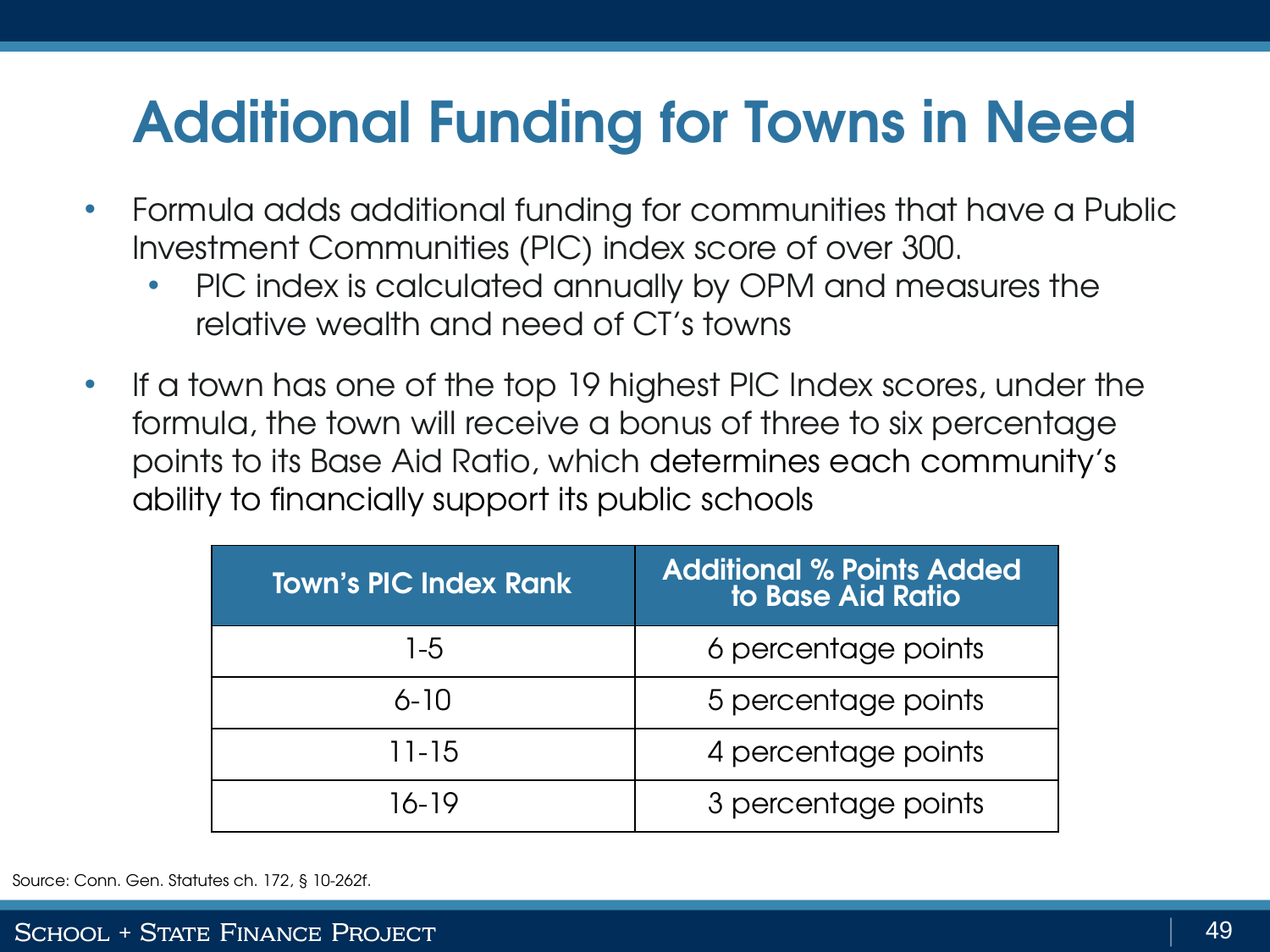

Additional Funding for Towns in Need
Formula adds additional funding for communities that have a Public Investment Communities (PIC) index score of over 300.
PIC index is calculated annually by OPM and measures the relative wealth and need of CT’s towns

If a town has one of the top 19 highest PIC Index scores, under the formula, the town will receive a bonus of three to six percentage points to its Base Aid Ratio, which determines each community’s ability to financially support its public schools
| Town’s PIC Index Rank | Additional % Points Added to Base Aid Ratio |
| --- | --- |
| 1-5 | 6 percentage points |
| 6-10 | 5 percentage points |
| 11-15 | 4 percentage points |
| 16-19 | 3 percentage points |
Source: Conn. Gen. Statutes ch. 172, § 10-262f.
49